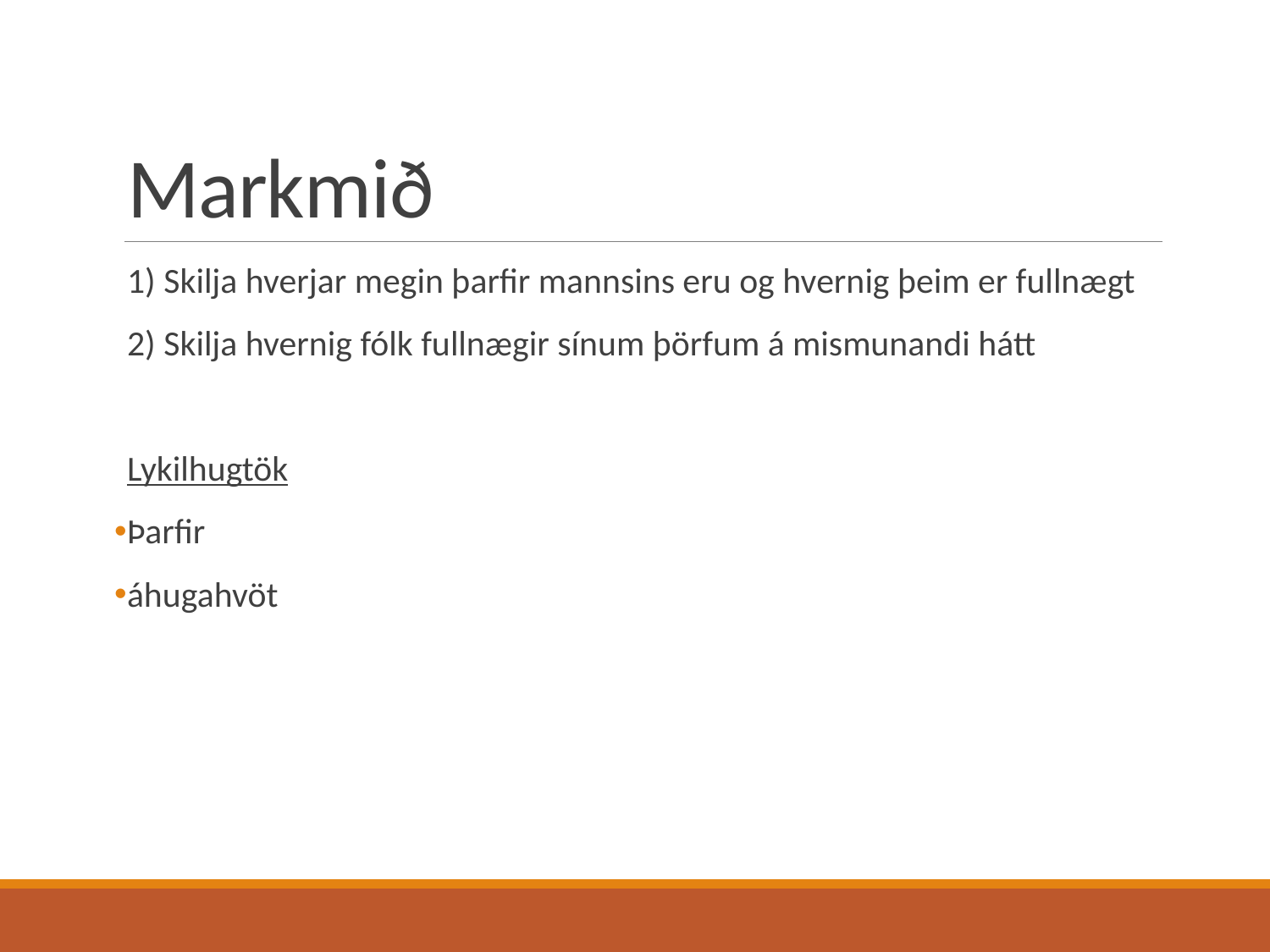

# Markmið
1) Skilja hverjar megin þarfir mannsins eru og hvernig þeim er fullnægt
2) Skilja hvernig fólk fullnægir sínum þörfum á mismunandi hátt

Lykilhugtök
Þarfir
áhugahvöt